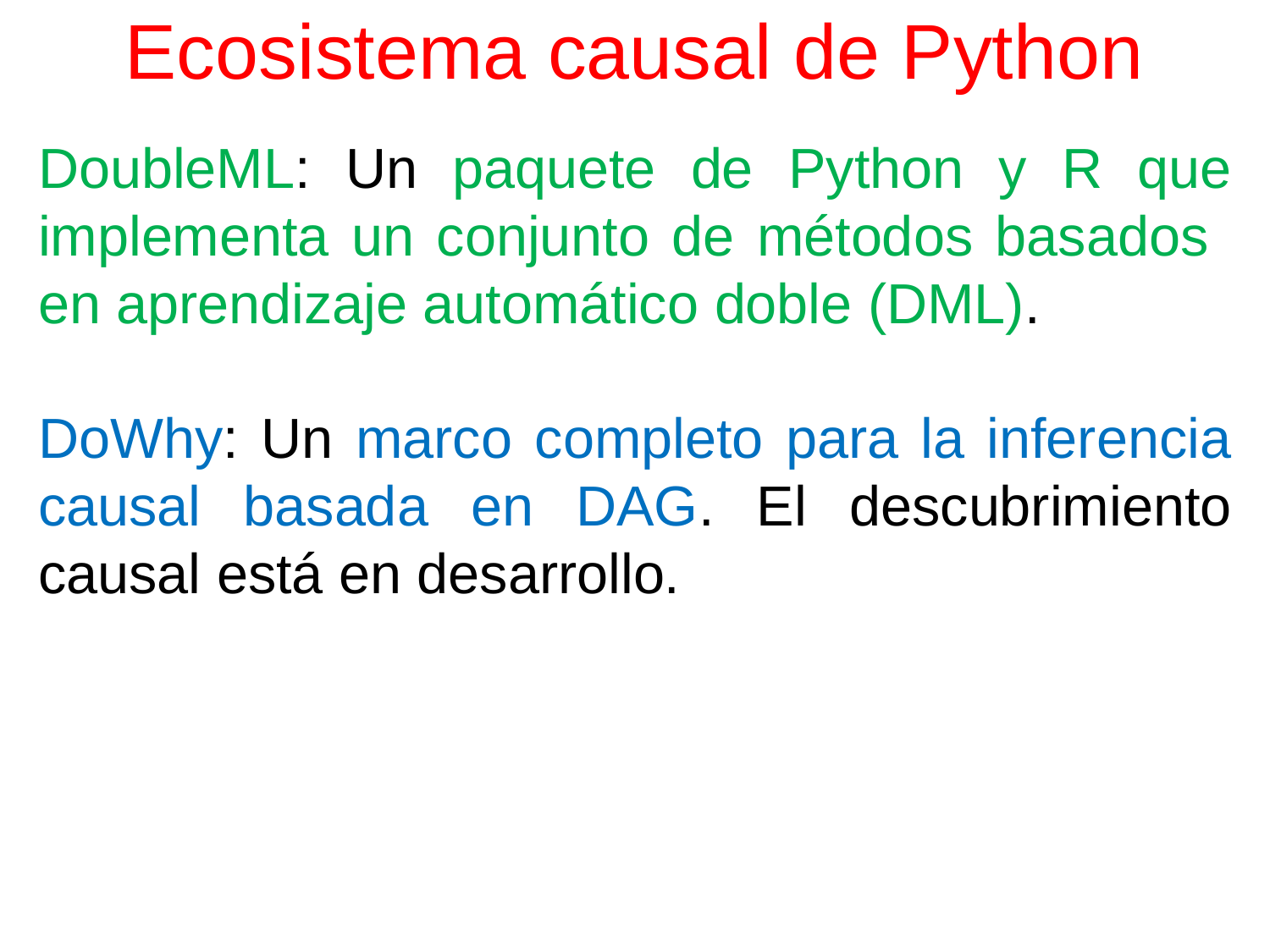

# Ecosistema causal de Python
DoubleML: Un paquete de Python y R que implementa un conjunto de métodos basados ​​en aprendizaje automático doble (DML).

DoWhy: Un marco completo para la inferencia causal basada en DAG. El descubrimiento causal está en desarrollo.